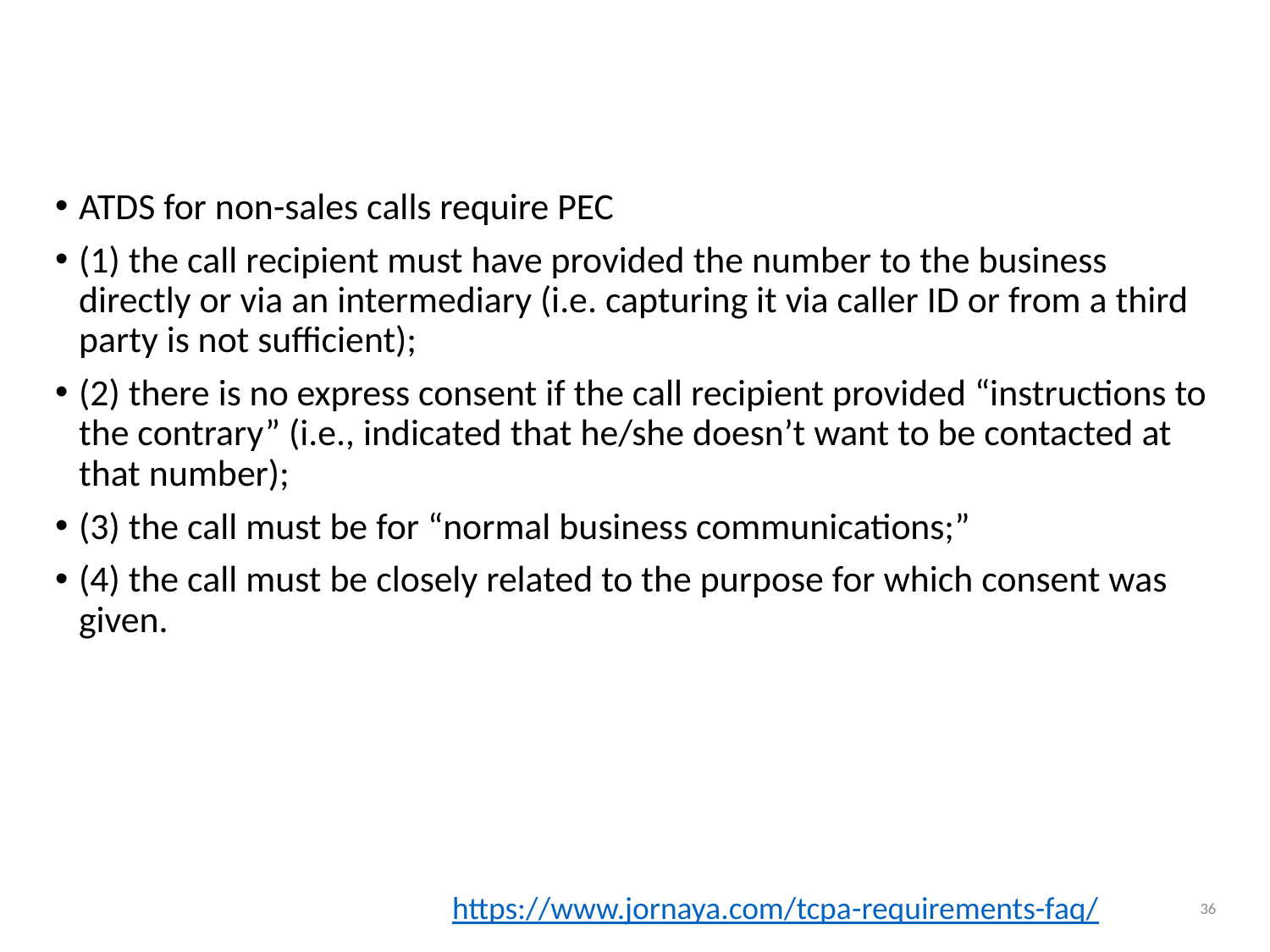

# Prior Express Consent (PEC)
ATDS for non-sales calls require PEC
(1) the call recipient must have provided the number to the business directly or via an intermediary (i.e. capturing it via caller ID or from a third party is not sufficient);
(2) there is no express consent if the call recipient provided “instructions to the contrary” (i.e., indicated that he/she doesn’t want to be contacted at that number);
(3) the call must be for “normal business communications;”
(4) the call must be closely related to the purpose for which consent was given.
https://www.jornaya.com/tcpa-requirements-faq/
36